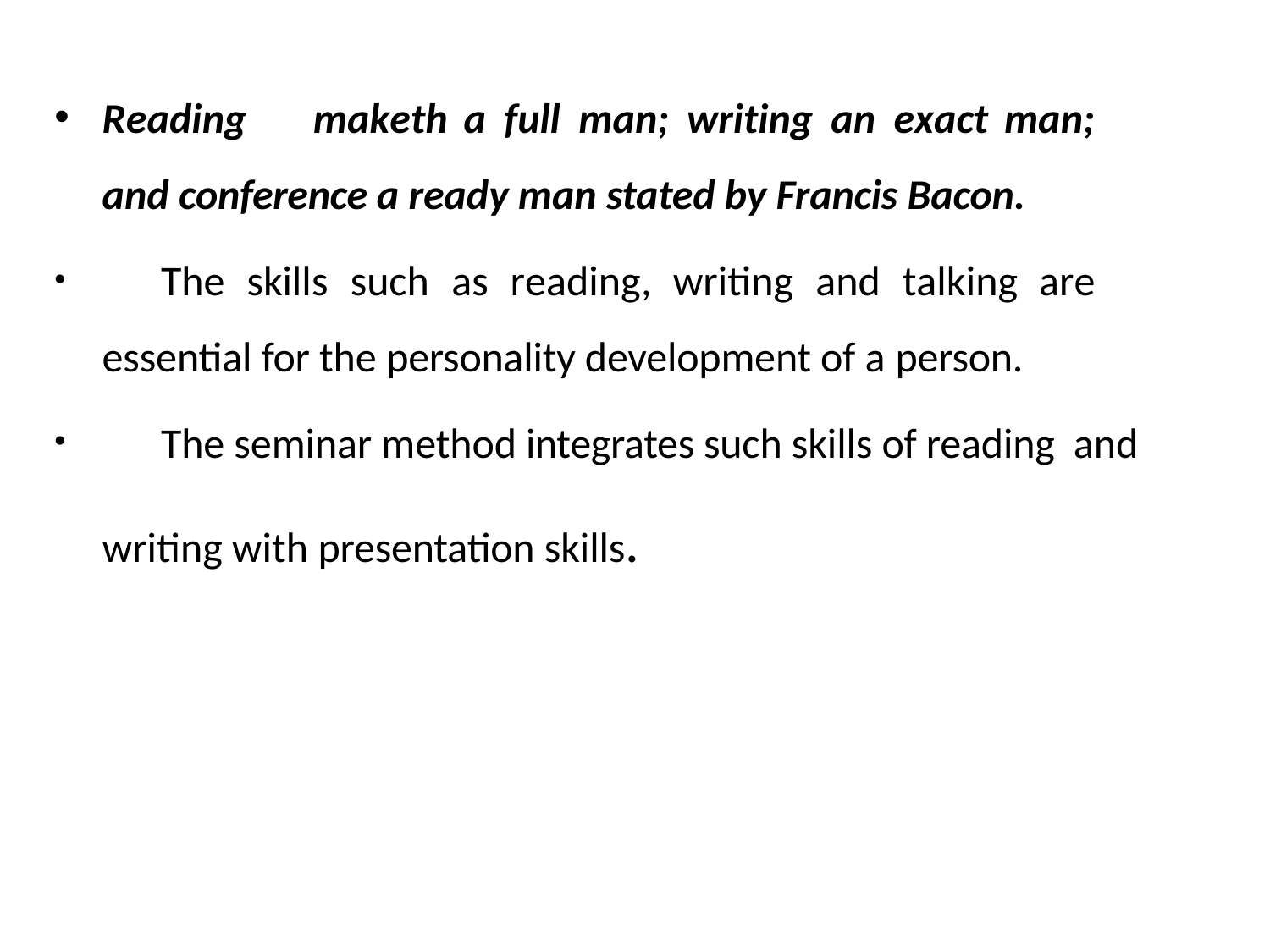

Reading	maketh	a	full	man;	writing	an	exact	man;
and conference a ready man stated by Francis Bacon.
	The	skills	such	as	reading,	writing	and	talking	are  essential for the personality development of a person.
	The seminar method integrates such skills of reading  and writing with presentation skills.
4